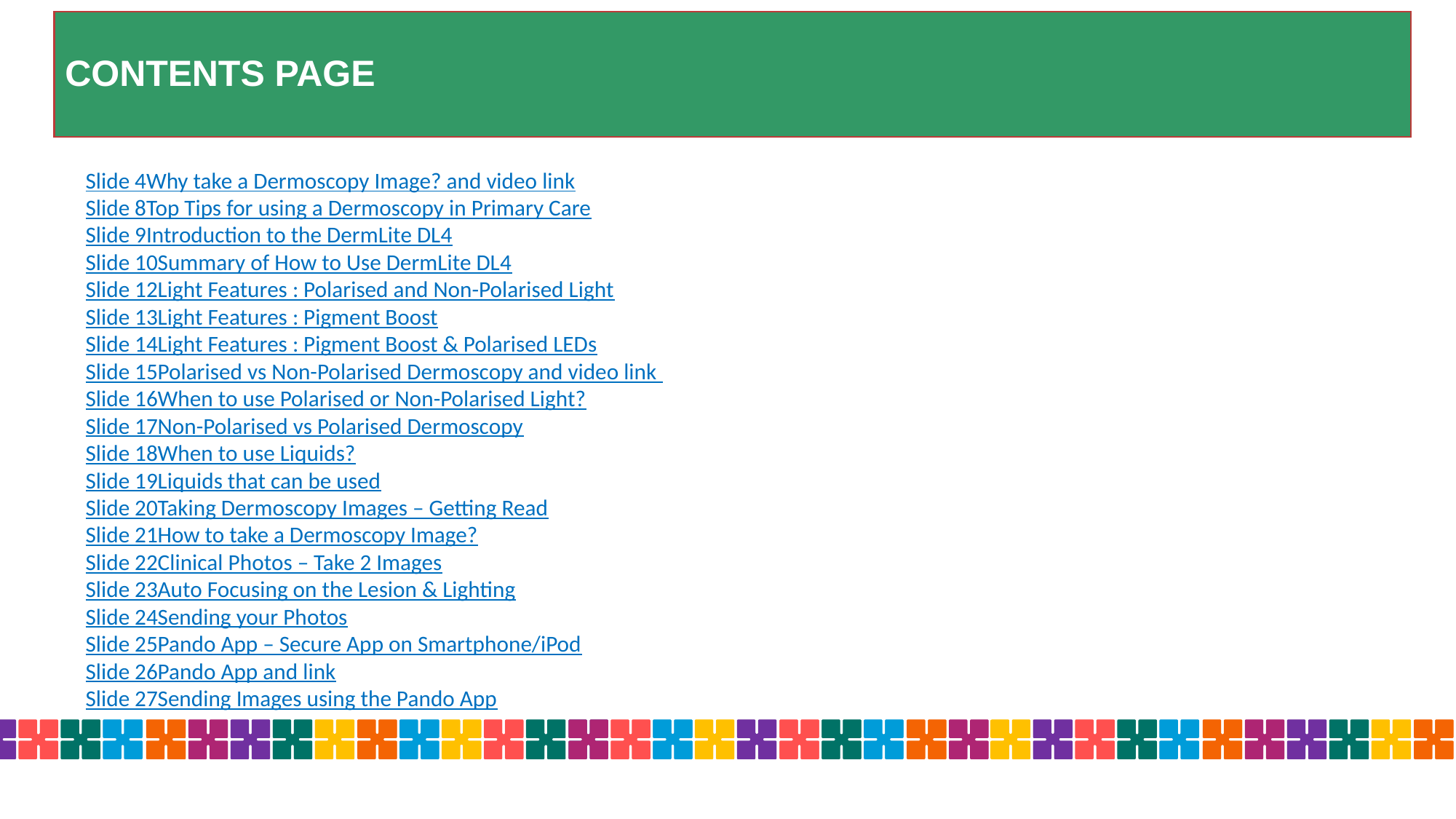

# CONTENTS PAGE
Slide 4	Why take a Dermoscopy Image? and video link
Slide 8	Top Tips for using a Dermoscopy in Primary Care
Slide 9	Introduction to the DermLite DL4
Slide 10	Summary of How to Use DermLite DL4
Slide 12	Light Features : Polarised and Non-Polarised Light
Slide 13	Light Features : Pigment Boost
Slide 14	Light Features : Pigment Boost & Polarised LEDs
Slide 15	Polarised vs Non-Polarised Dermoscopy and video link
Slide 16	When to use Polarised or Non-Polarised Light?
Slide 17	Non-Polarised vs Polarised Dermoscopy
Slide 18	When to use Liquids?
Slide 19	Liquids that can be used
Slide 20	Taking Dermoscopy Images – Getting Read
Slide 21	How to take a Dermoscopy Image?
Slide 22	Clinical Photos – Take 2 Images
Slide 23	Auto Focusing on the Lesion & Lighting
Slide 24	Sending your Photos
Slide 25	Pando App – Secure App on Smartphone/iPod
Slide 26	Pando App and link
Slide 27	Sending Images using the Pando App